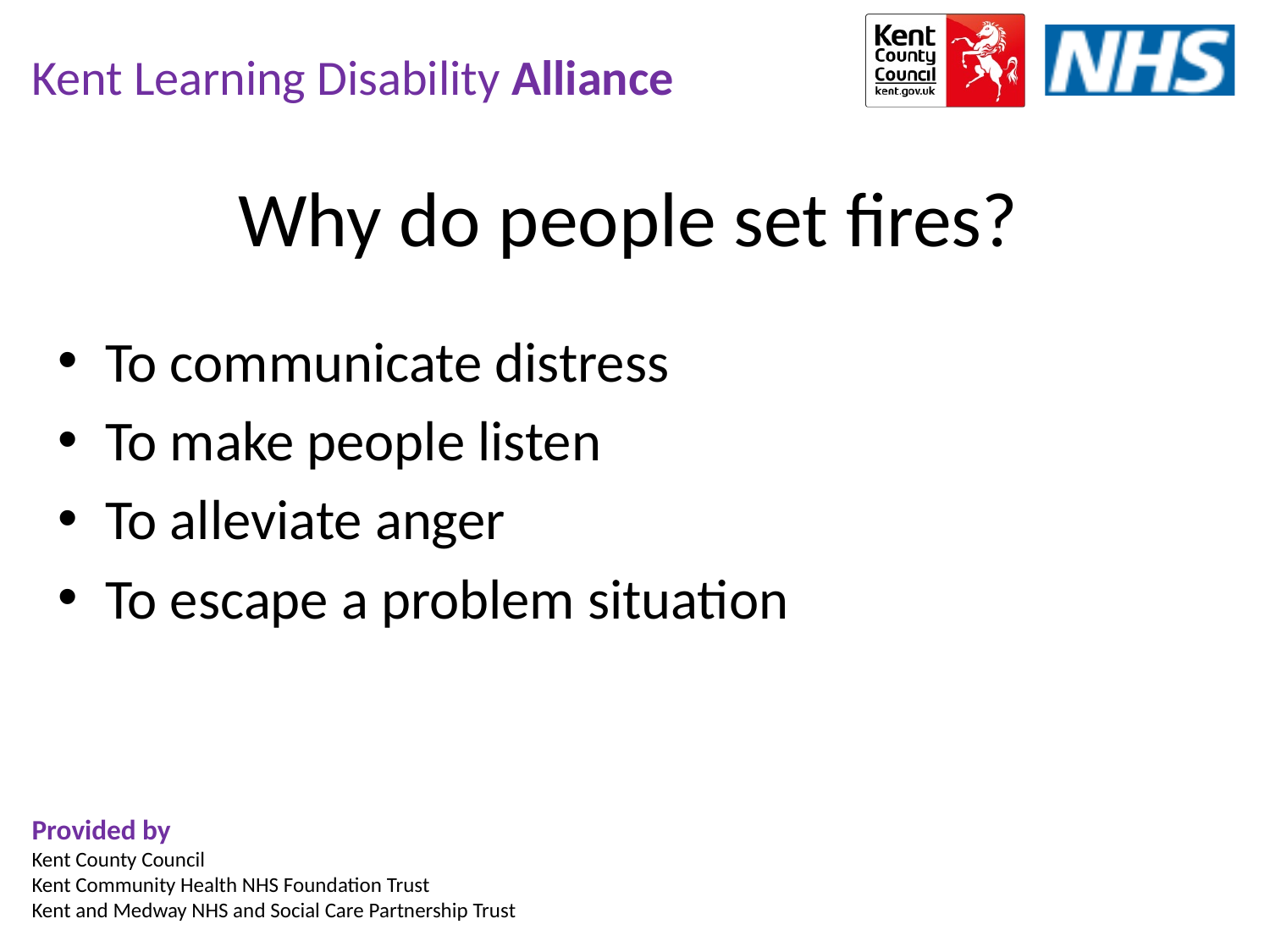

Why do people set fires?
To communicate distress
To make people listen
To alleviate anger
To escape a problem situation